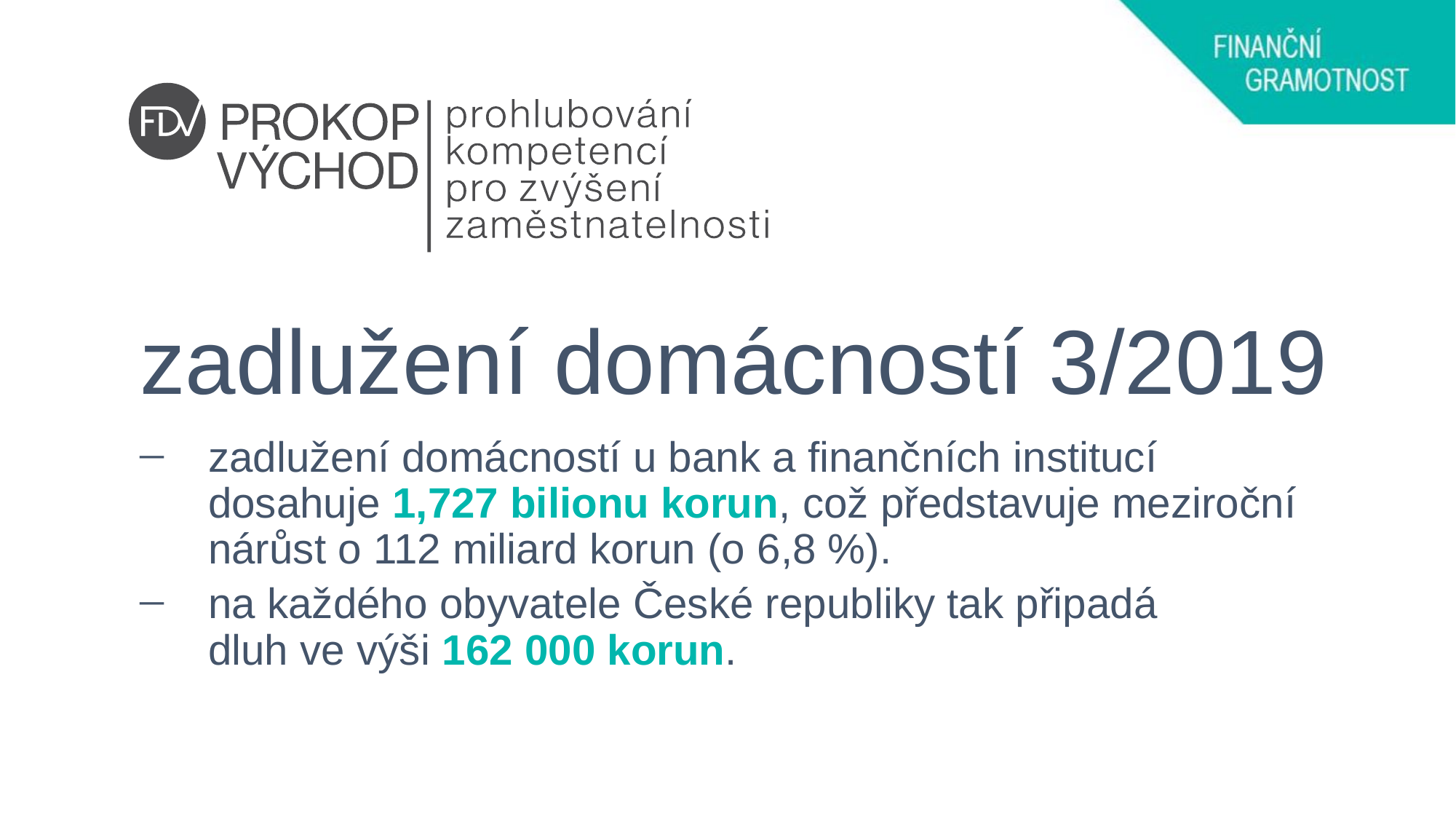

# zadlužení domácností 3/2019
zadlužení domácností u bank a finančních institucí         dosahuje 1,727 bilionu korun, což představuje meziroční nárůst o 112 miliard korun (o 6,8 %).
na každého obyvatele České republiky tak připadá
dluh ve výši 162 000 korun.